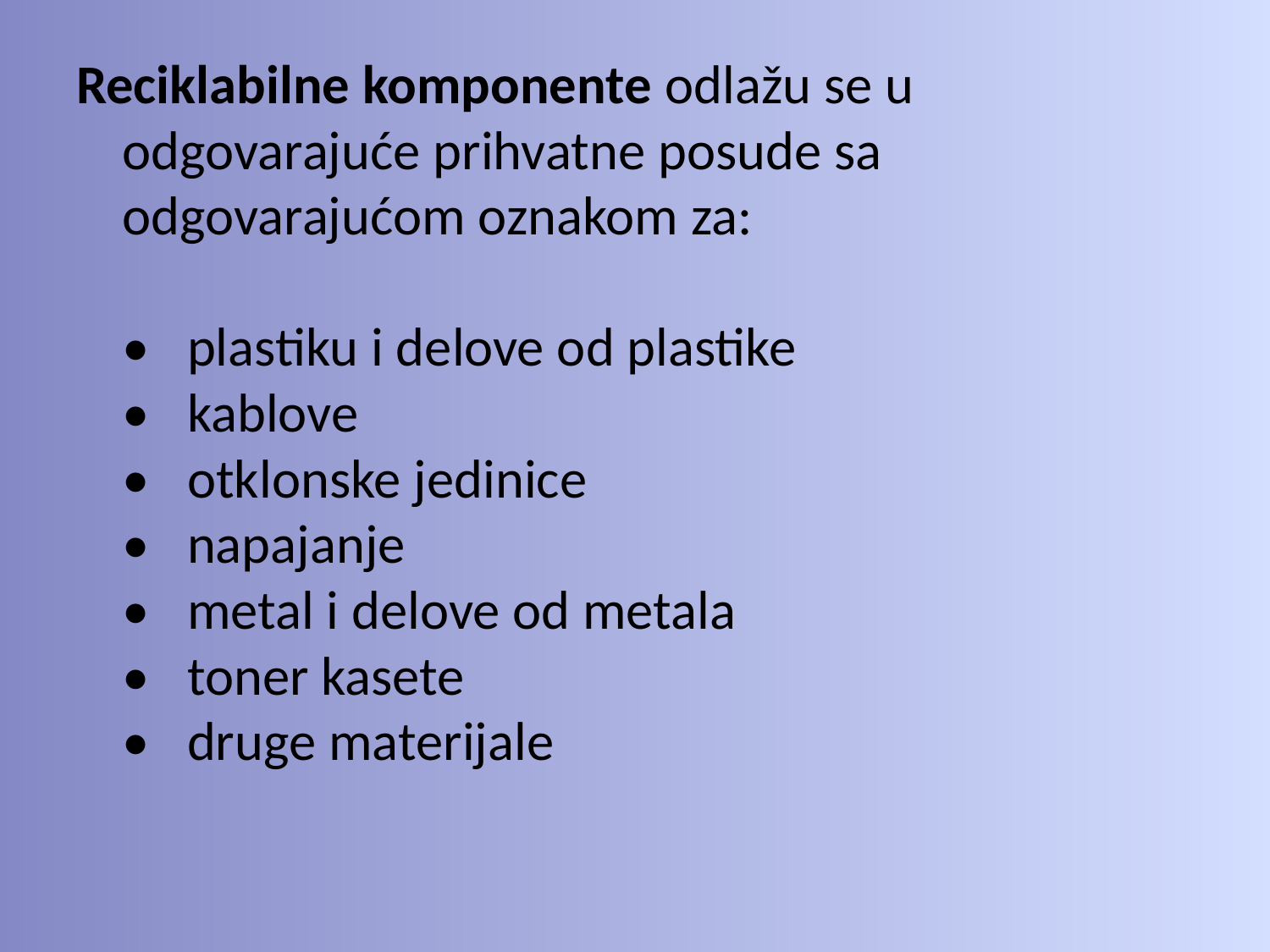

#
Reciklabilne komponente odlažu se u odgovarajuće prihvatne posude sa odgovarajućom oznakom za:
•   plastiku i delove od plastike
•   kablove
•   otklonske jedinice
•   napajanje
•   metal i delove od metala
•   toner kasete
•   druge materijale